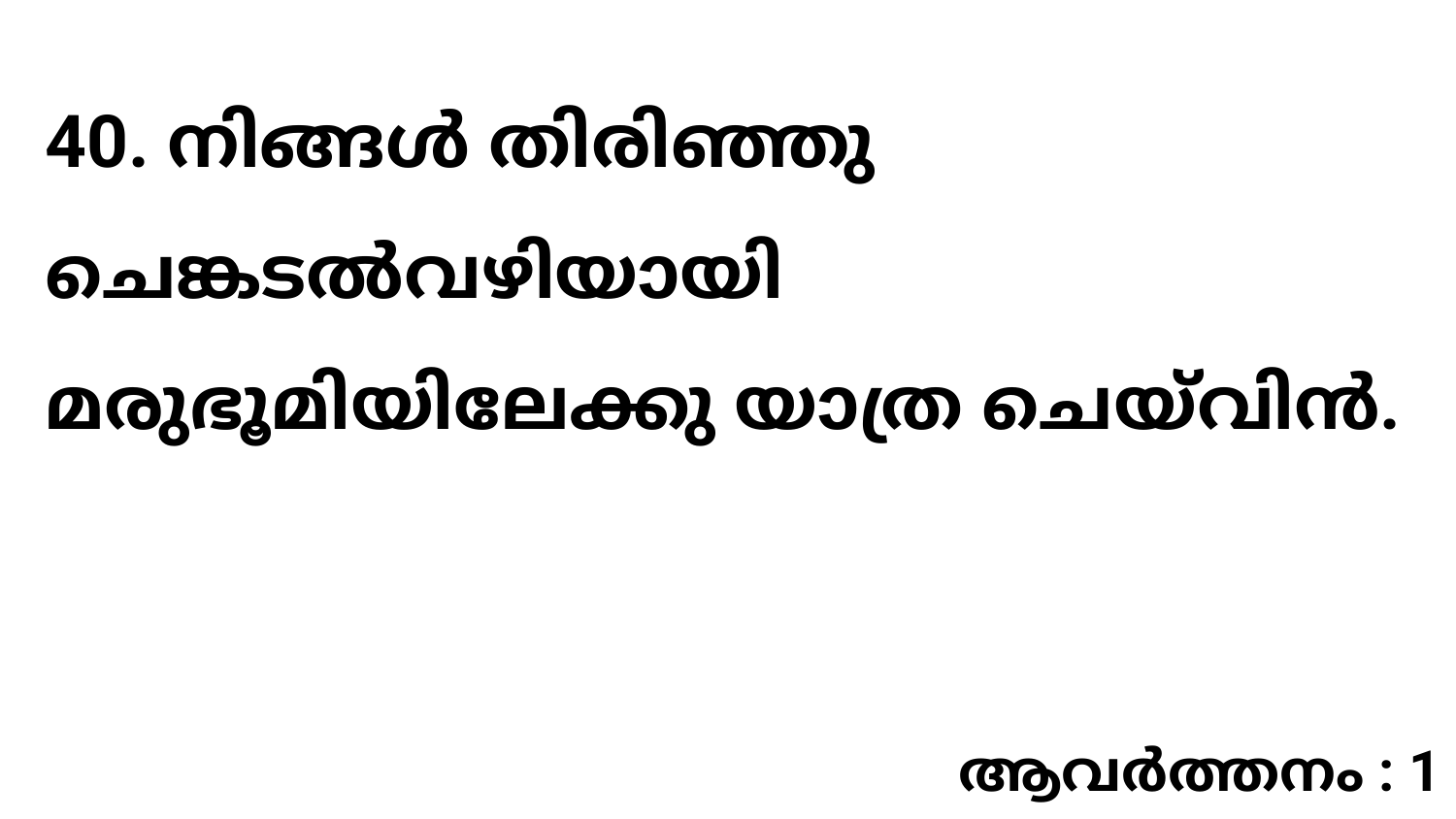

40. നിങ്ങൾ തിരിഞ്ഞു ചെങ്കടൽവഴിയായി മരുഭൂമിയിലേക്കു യാത്ര ചെയ്‍വിൻ.
ആവർത്തനം : 1